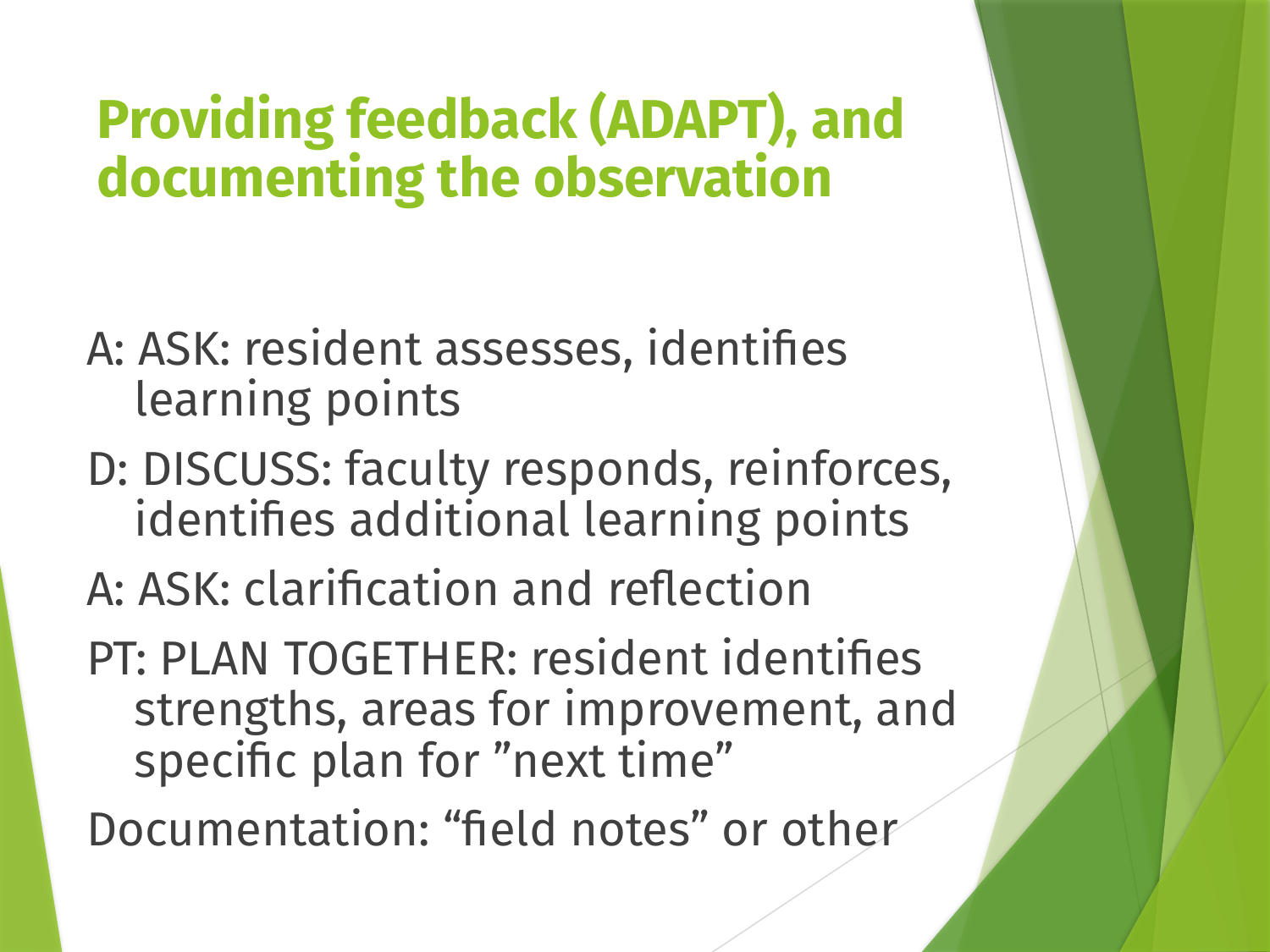

# Providing feedback (ADAPT), and documenting the observation
A: ASK: resident assesses, identifies learning points
D: DISCUSS: faculty responds, reinforces, identifies additional learning points
A: ASK: clarification and reflection
PT: PLAN TOGETHER: resident identifies strengths, areas for improvement, and specific plan for ”next time”
Documentation: “field notes” or other